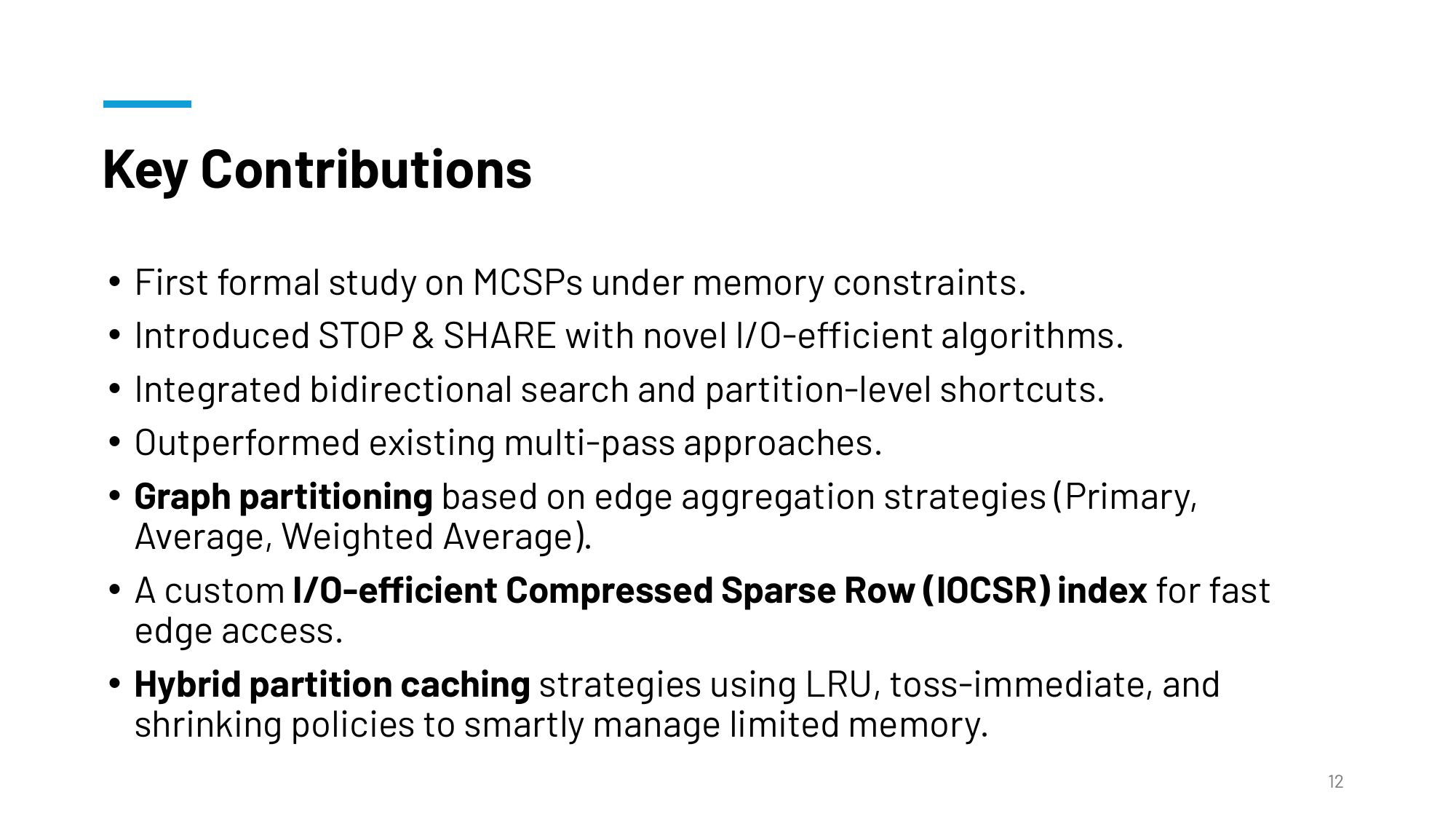

# Key Contributions
First formal study on MCSPs under memory constraints.
Introduced STOP & SHARE with novel I/O-efficient algorithms.
Integrated bidirectional search and partition-level shortcuts.
Outperformed existing multi-pass approaches.
Graph partitioning based on edge aggregation strategies (Primary, Average, Weighted Average).
A custom I/O-efficient Compressed Sparse Row (IOCSR) index for fast edge access.
Hybrid partition caching strategies using LRU, toss-immediate, and shrinking policies to smartly manage limited memory.

12